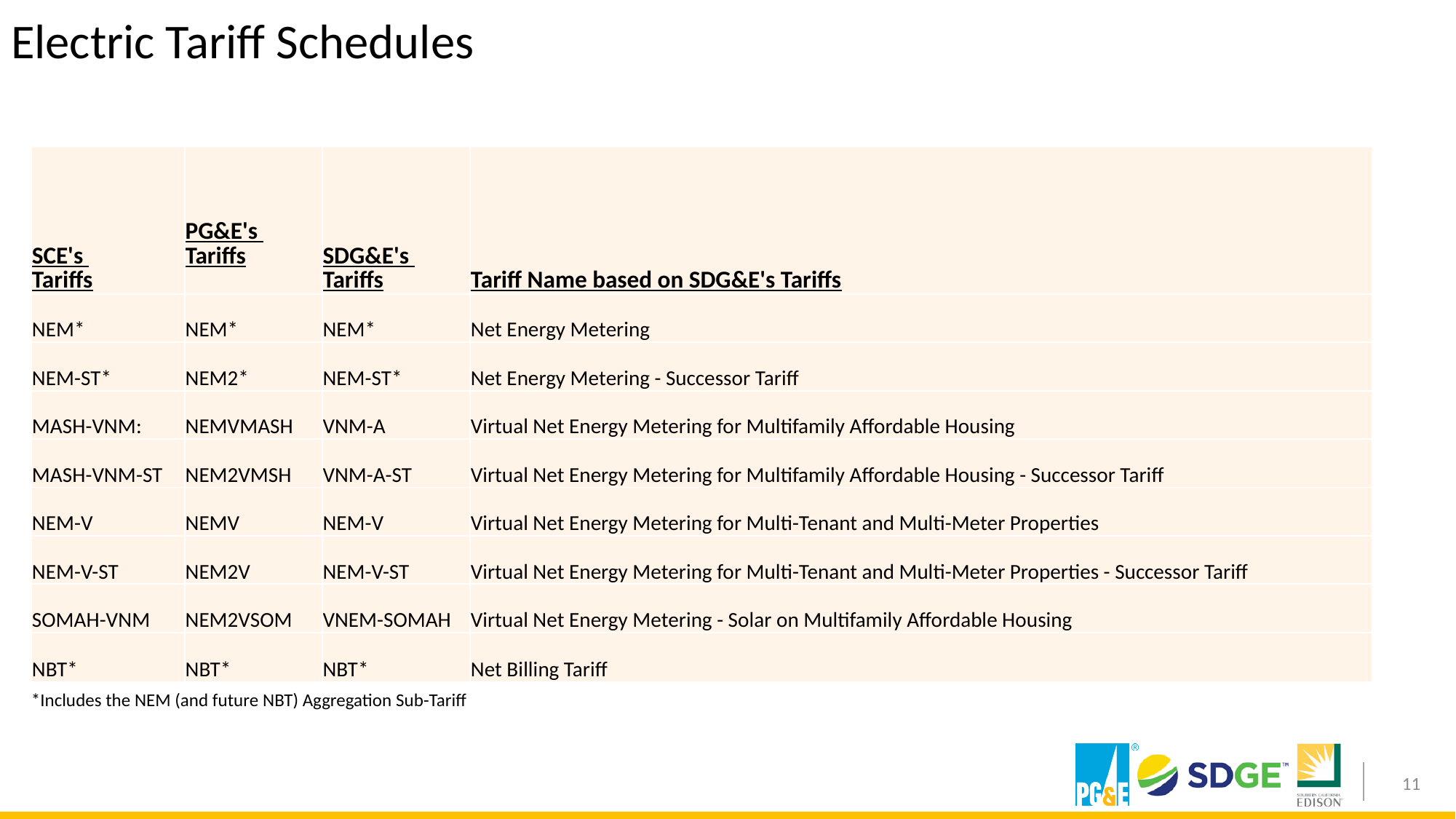

# Electric Tariff Schedules
| SCE's Tariffs | PG&E's  Tariffs | SDG&E's Tariffs | Tariff Name based on SDG&E's Tariffs |
| --- | --- | --- | --- |
| NEM\* | NEM\* | NEM\* | Net Energy Metering |
| NEM-ST\* | NEM2\* | NEM-ST\* | Net Energy Metering - Successor Tariff |
| MASH-VNM: | NEMVMASH | VNM-A | Virtual Net Energy Metering for Multifamily Affordable Housing |
| MASH-VNM-ST | NEM2VMSH | VNM-A-ST | Virtual Net Energy Metering for Multifamily Affordable Housing - Successor Tariff |
| NEM-V | NEMV | NEM-V | Virtual Net Energy Metering for Multi-Tenant and Multi-Meter Properties |
| NEM-V-ST | NEM2V | NEM-V-ST | Virtual Net Energy Metering for Multi-Tenant and Multi-Meter Properties - Successor Tariff |
| SOMAH-VNM | NEM2VSOM | VNEM-SOMAH | Virtual Net Energy Metering - Solar on Multifamily Affordable Housing |
| NBT\* | NBT\* | NBT\* | Net Billing Tariff |
*Includes the NEM (and future NBT) Aggregation Sub-Tariff
11